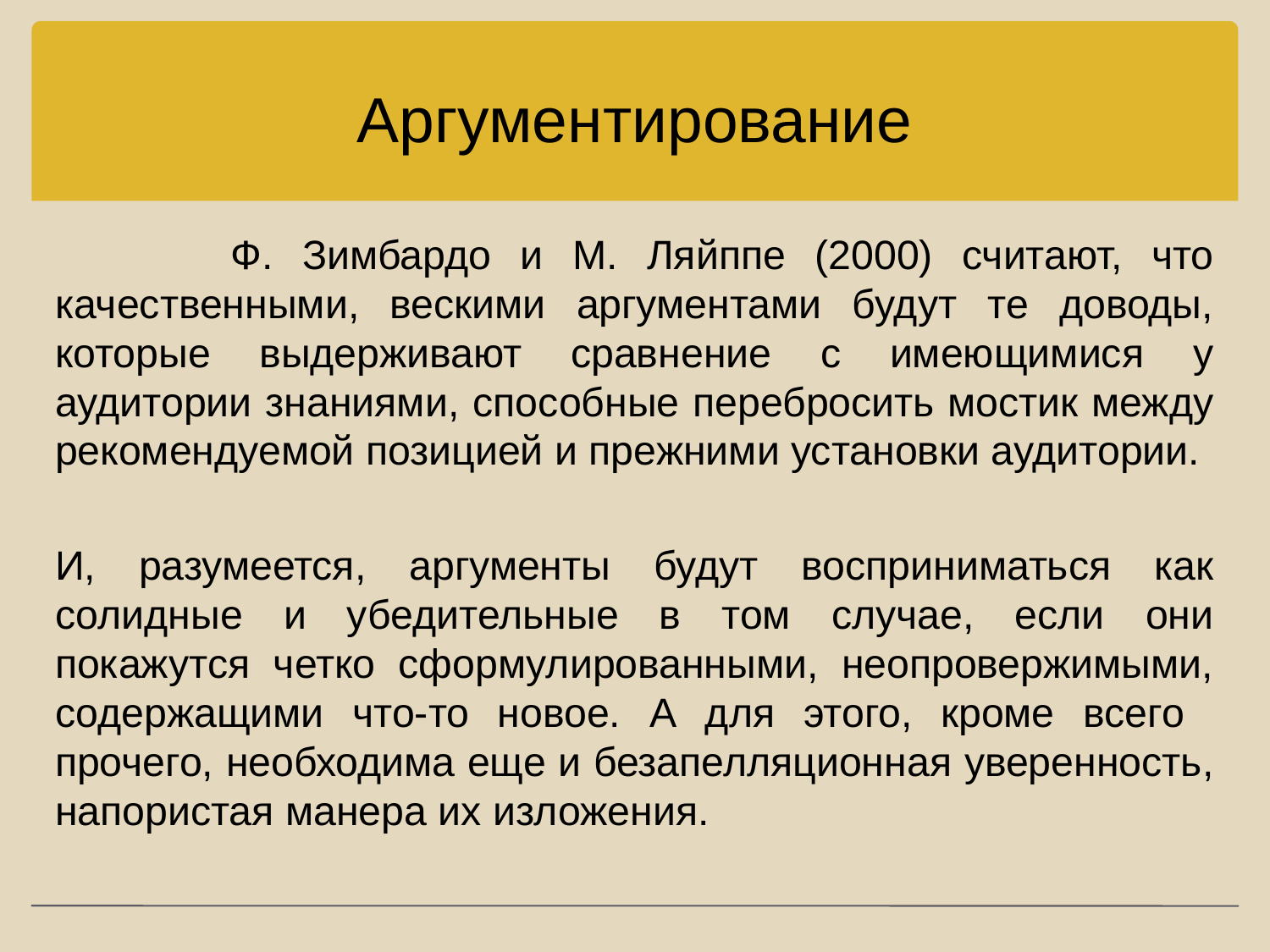

# Аргументирование
      Ф. Зимбардо и М. Ляйппе (2000) считают, что качественными, вескими аргументами будут те доводы, которые выдерживают сравнение с имеющимися у аудитории знаниями, способные перебросить мостик между рекомендуемой позицией и прежними установки аудитории.

И, разумеется, аргументы будут восприниматься как солидные и убедительные в том случае, если они покажутся четко сформулированными, неопровержимыми, содержащими что-то новое. А для этого, кроме всегo  прочего, необходима еще и безапелляционная уверенность, напористая манера их изложения.